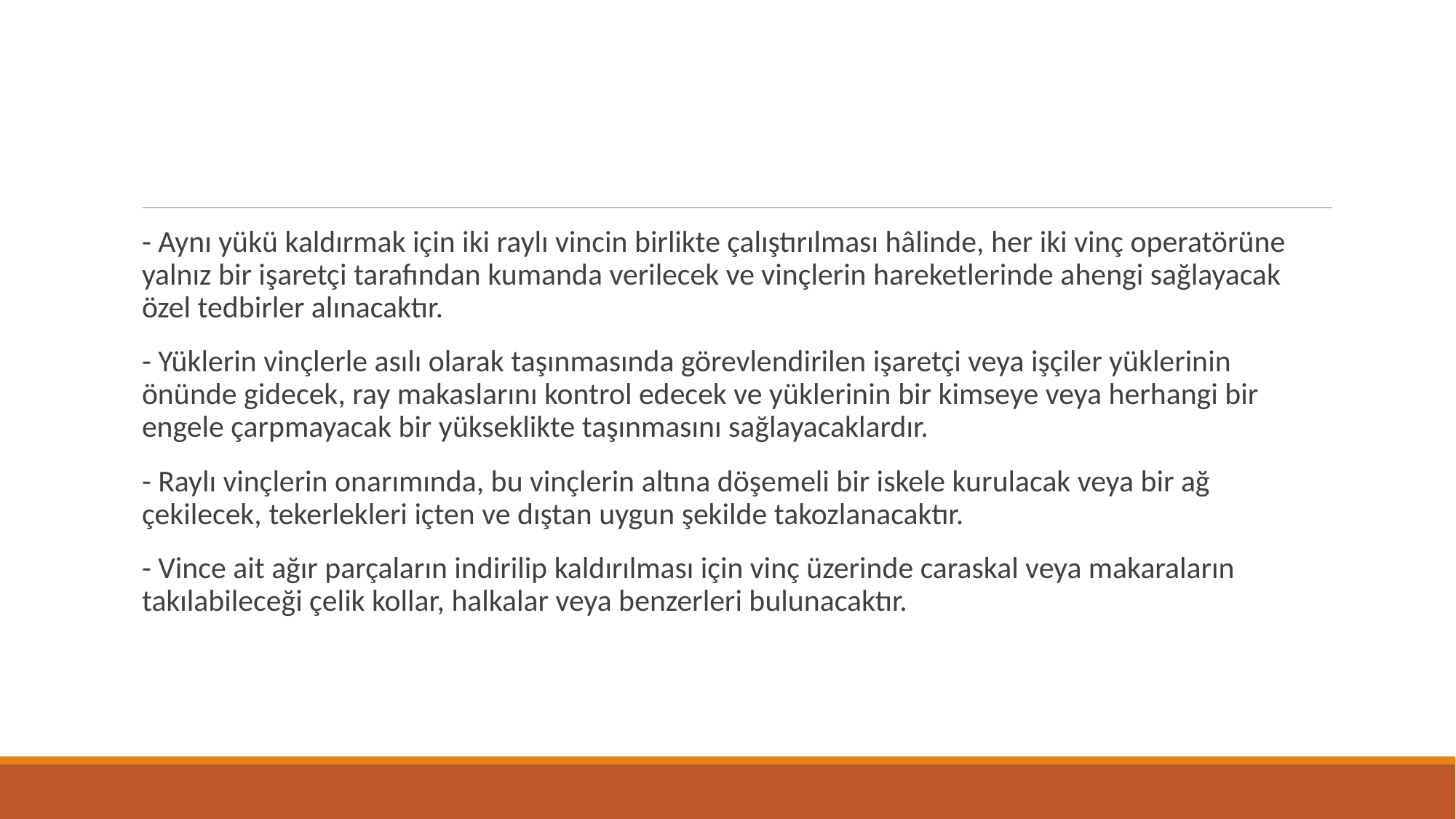

#
- Aynı yükü kaldırmak için iki raylı vincin birlikte çalıştırılması hâlinde, her iki vinç operatörüne yalnız bir işaretçi tarafından kumanda verilecek ve vinçlerin hareketlerinde ahengi sağlayacak özel tedbirler alınacaktır.
- Yüklerin vinçlerle asılı olarak taşınmasında görevlendirilen işaretçi veya işçiler yüklerinin önünde gidecek, ray makaslarını kontrol edecek ve yüklerinin bir kimseye veya herhangi bir engele çarpmayacak bir yükseklikte taşınmasını sağlayacaklardır.
- Raylı vinçlerin onarımında, bu vinçlerin altına döşemeli bir iskele kurulacak veya bir ağ çekilecek, tekerlekleri içten ve dıştan uygun şekilde takozlanacaktır.
- Vince ait ağır parçaların indirilip kaldırılması için vinç üzerinde caraskal veya makaraların takılabileceği çelik kollar, halkalar veya benzerleri bulunacaktır.